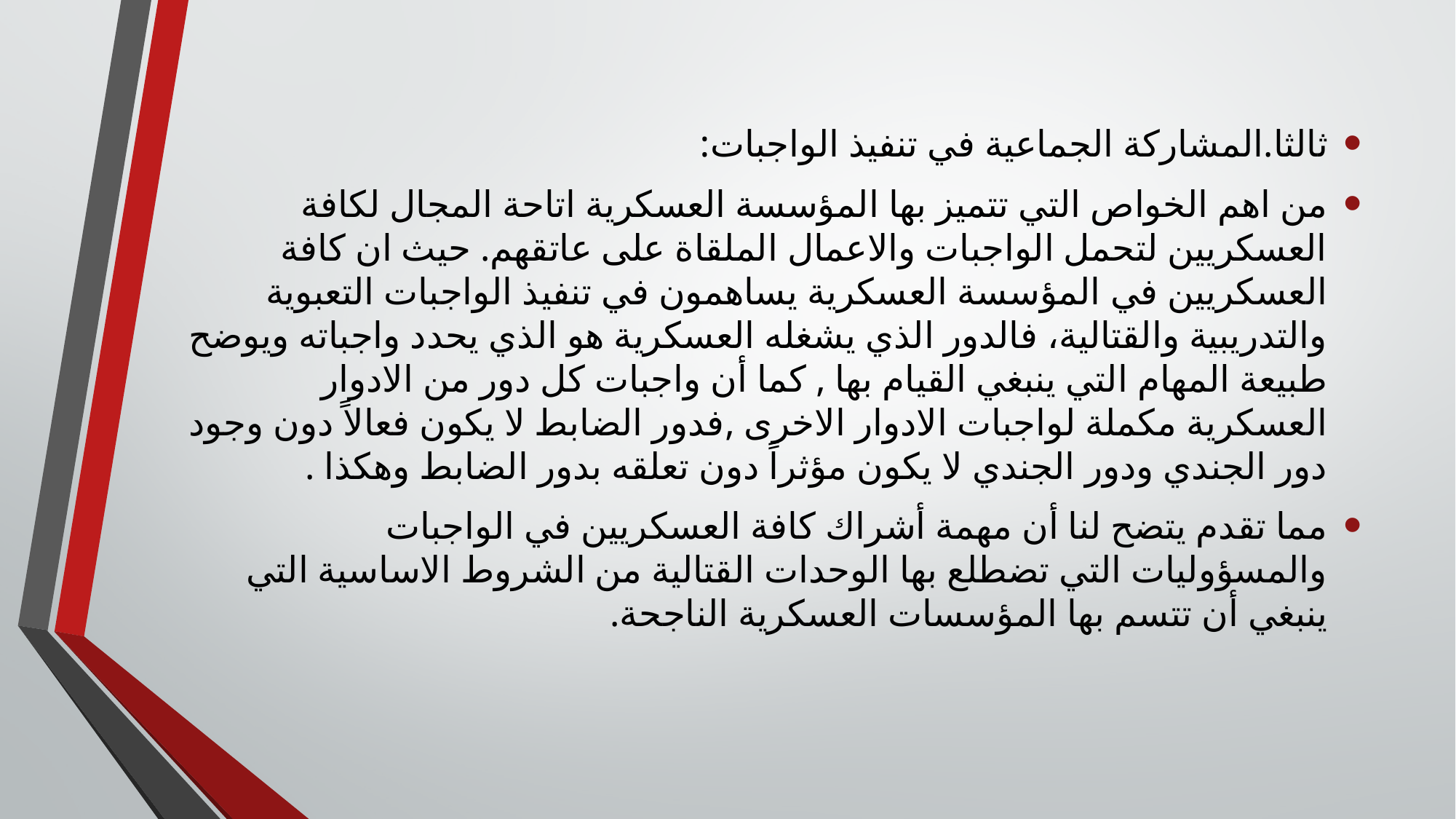

ثالثا.	المشاركة الجماعية في تنفيذ الواجبات:
من اهم الخواص التي تتميز بها المؤسسة العسكرية اتاحة المجال لكافة العسكريين لتحمل الواجبات والاعمال الملقاة على عاتقهم. حيث ان كافة العسكريين في المؤسسة العسكرية يساهمون في تنفيذ الواجبات التعبوية والتدريبية والقتالية، فالدور الذي يشغله العسكرية هو الذي يحدد واجباته ويوضح طبيعة المهام التي ينبغي القيام بها , كما أن واجبات كل دور من الادوار العسكرية مكملة لواجبات الادوار الاخرى ,فدور الضابط لا يكون فعالاً دون وجود دور الجندي ودور الجندي لا يكون مؤثراً دون تعلقه بدور الضابط وهكذا .
مما تقدم يتضح لنا أن مهمة أشراك كافة العسكريين في الواجبات والمسؤوليات التي تضطلع بها الوحدات القتالية من الشروط الاساسية التي ينبغي أن تتسم بها المؤسسات العسكرية الناجحة.